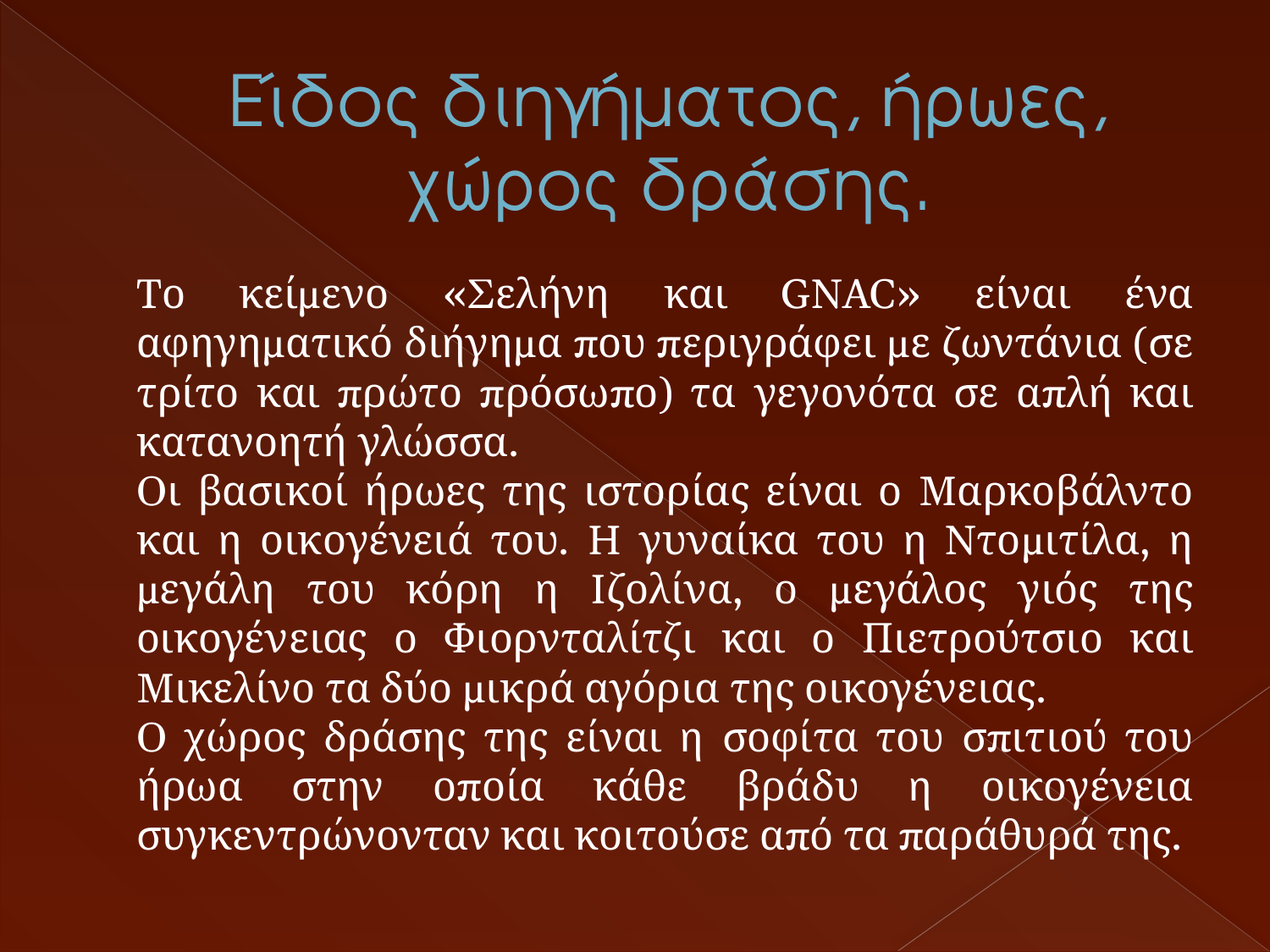

# Είδος διηγήματος, ήρωες, χώρος δράσης.
	Το κείμενο «Σελήνη και GNAC» είναι ένα αφηγηματικό διήγημα που περιγράφει με ζωντάνια (σε τρίτο και πρώτο πρόσωπο) τα γεγονότα σε απλή και κατανοητή γλώσσα.
	Οι βασικοί ήρωες της ιστορίας είναι ο Μαρκοβάλντο και η οικογένειά του. Η γυναίκα του η Ντομιτίλα, η μεγάλη του κόρη η Ιζολίνα, ο μεγάλος γιός της οικογένειας ο Φιορνταλίτζι και ο Πιετρούτσιο και Μικελίνο τα δύο μικρά αγόρια της οικογένειας.
	Ο χώρος δράσης της είναι η σοφίτα του σπιτιού του ήρωα στην οποία κάθε βράδυ η οικογένεια συγκεντρώνονταν και κοιτούσε από τα παράθυρά της.